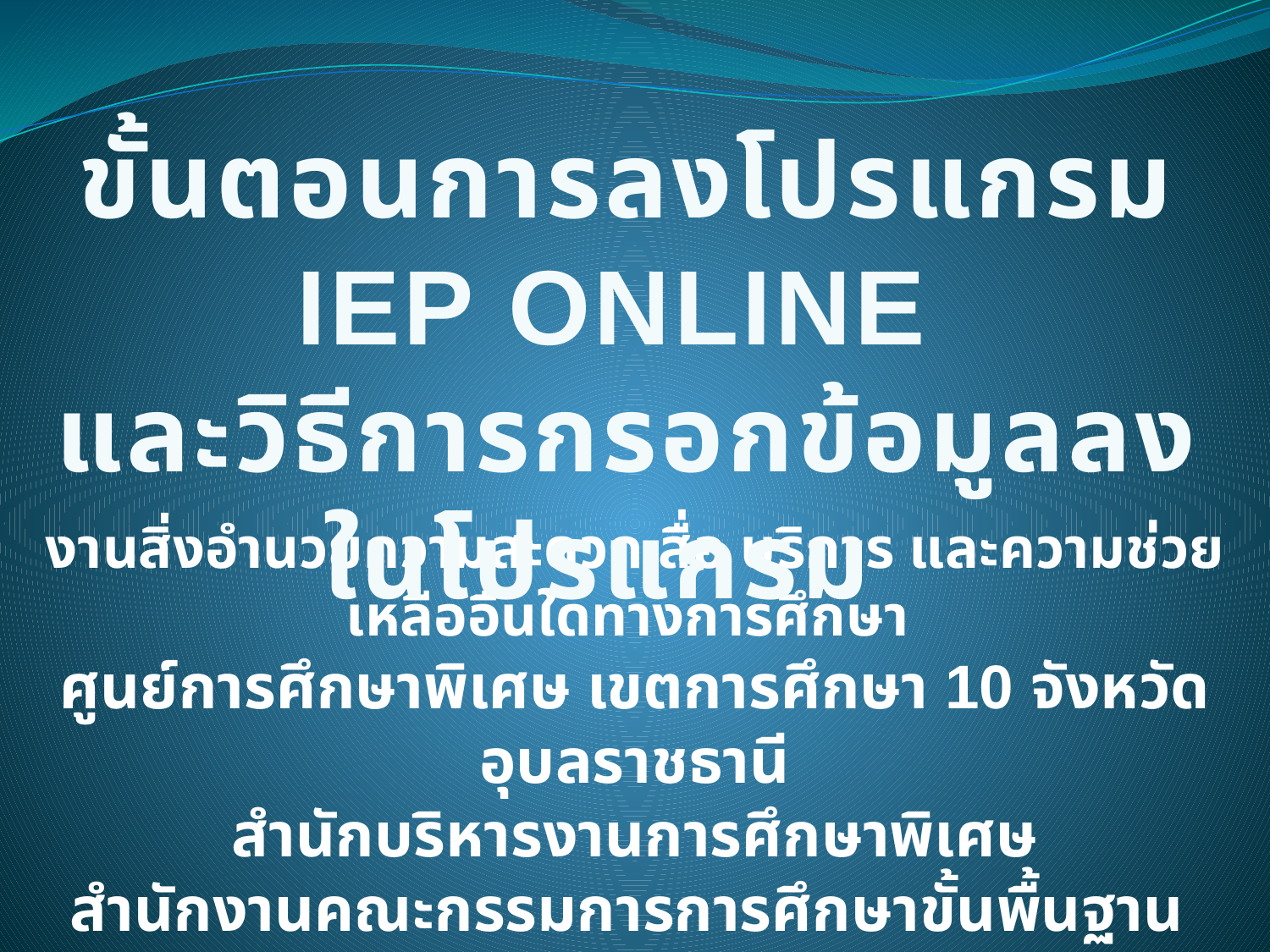

ขั้นตอนการลงโปรแกรม IEP ONLINE
และวิธีการกรอกข้อมูลลงในโปรแกรม
งานสิ่งอำนวยความสะดวก สื่อ บริการ และความช่วยเหลืออื่นใดทางการศึกษา
ศูนย์การศึกษาพิเศษ เขตการศึกษา 10 จังหวัดอุบลราชธานี
สำนักบริหารงานการศึกษาพิเศษ
สำนักงานคณะกรรมการการศึกษาขั้นพื้นฐาน
กระทรวงศึกษาธิการ